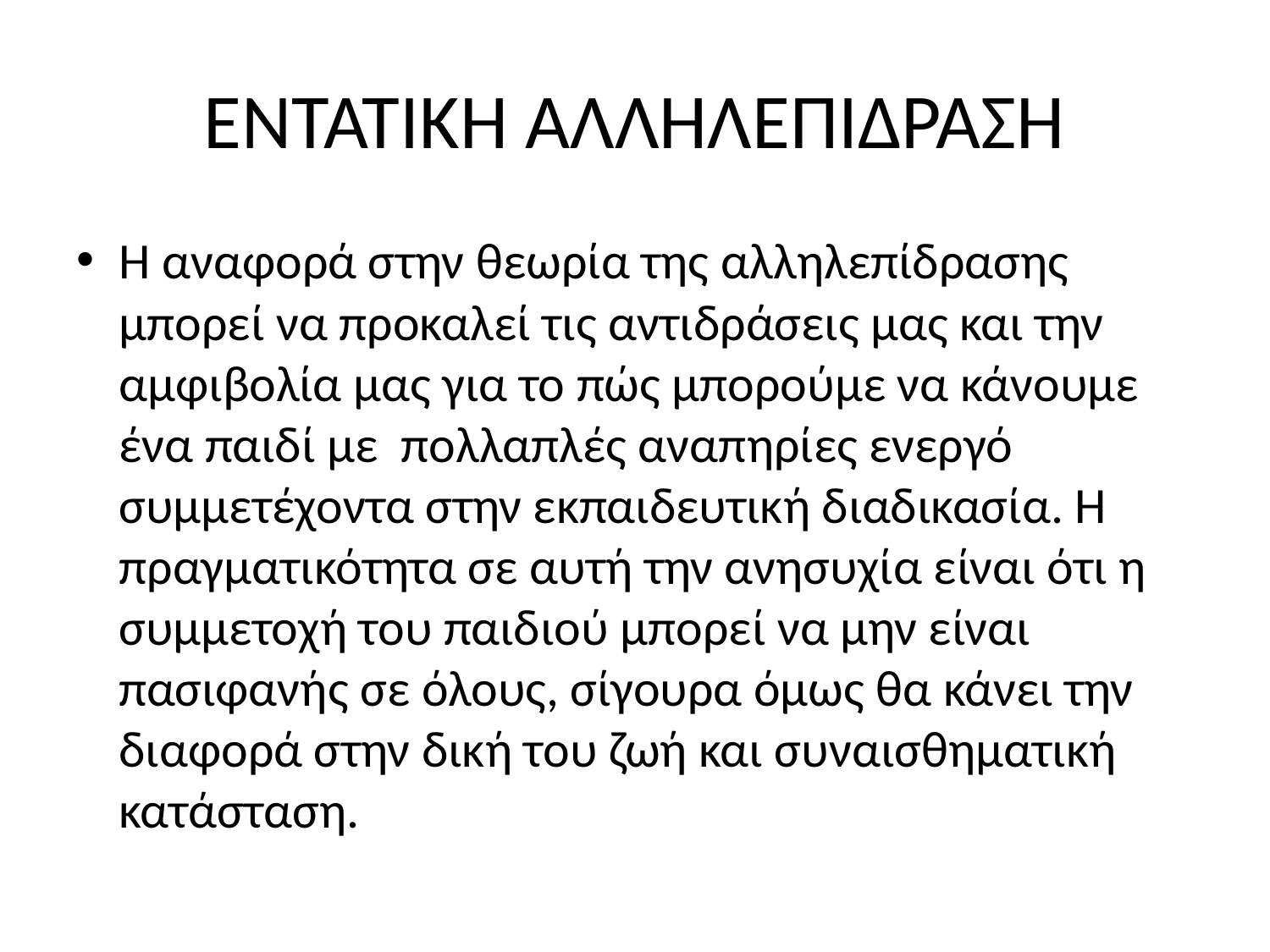

# ΕΝΤΑΤΙΚΗ ΑΛΛΗΛΕΠΙΔΡΑΣΗ
Η αναφορά στην θεωρία της αλληλεπίδρασης μπορεί να προκαλεί τις αντιδράσεις μας και την αμφιβολία μας για το πώς μπορούμε να κάνουμε ένα παιδί με  πολλαπλές αναπηρίες ενεργό συμμετέχοντα στην εκπαιδευτική διαδικασία. Η πραγματικότητα σε αυτή την ανησυχία είναι ότι η συμμετοχή του παιδιού μπορεί να μην είναι πασιφανής σε όλους, σίγουρα όμως θα κάνει την διαφορά στην δική του ζωή και συναισθηματική κατάσταση.